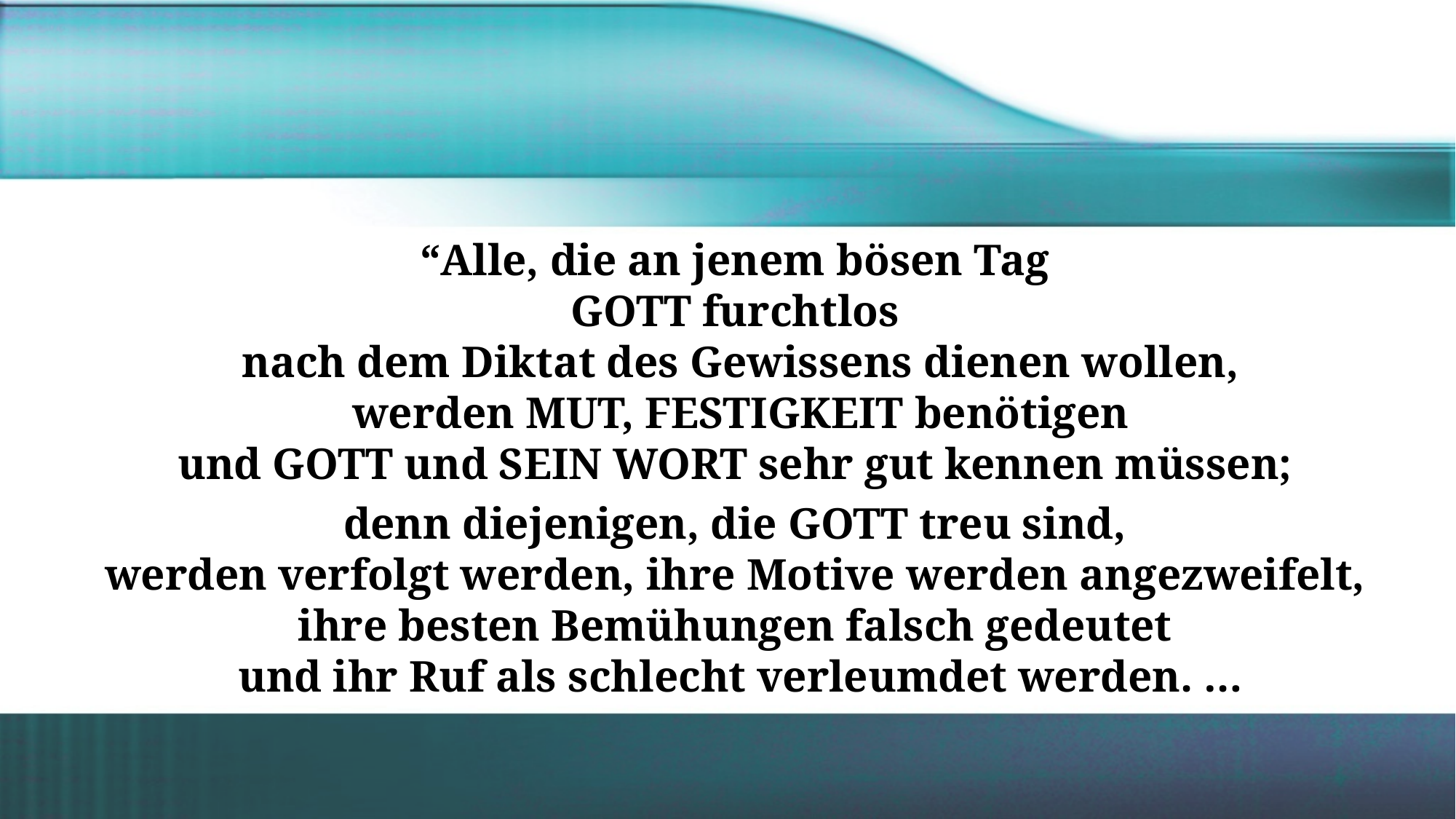

“Alle, die an jenem bösen Tag
GOTT furchtlos
nach dem Diktat des Gewissens dienen wollen,
 werden MUT, FESTIGKEIT benötigen
und GOTT und SEIN WORT sehr gut kennen müssen;
denn diejenigen, die GOTT treu sind,
werden verfolgt werden, ihre Motive werden angezweifelt,
ihre besten Bemühungen falsch gedeutet
und ihr Ruf als schlecht verleumdet werden. …